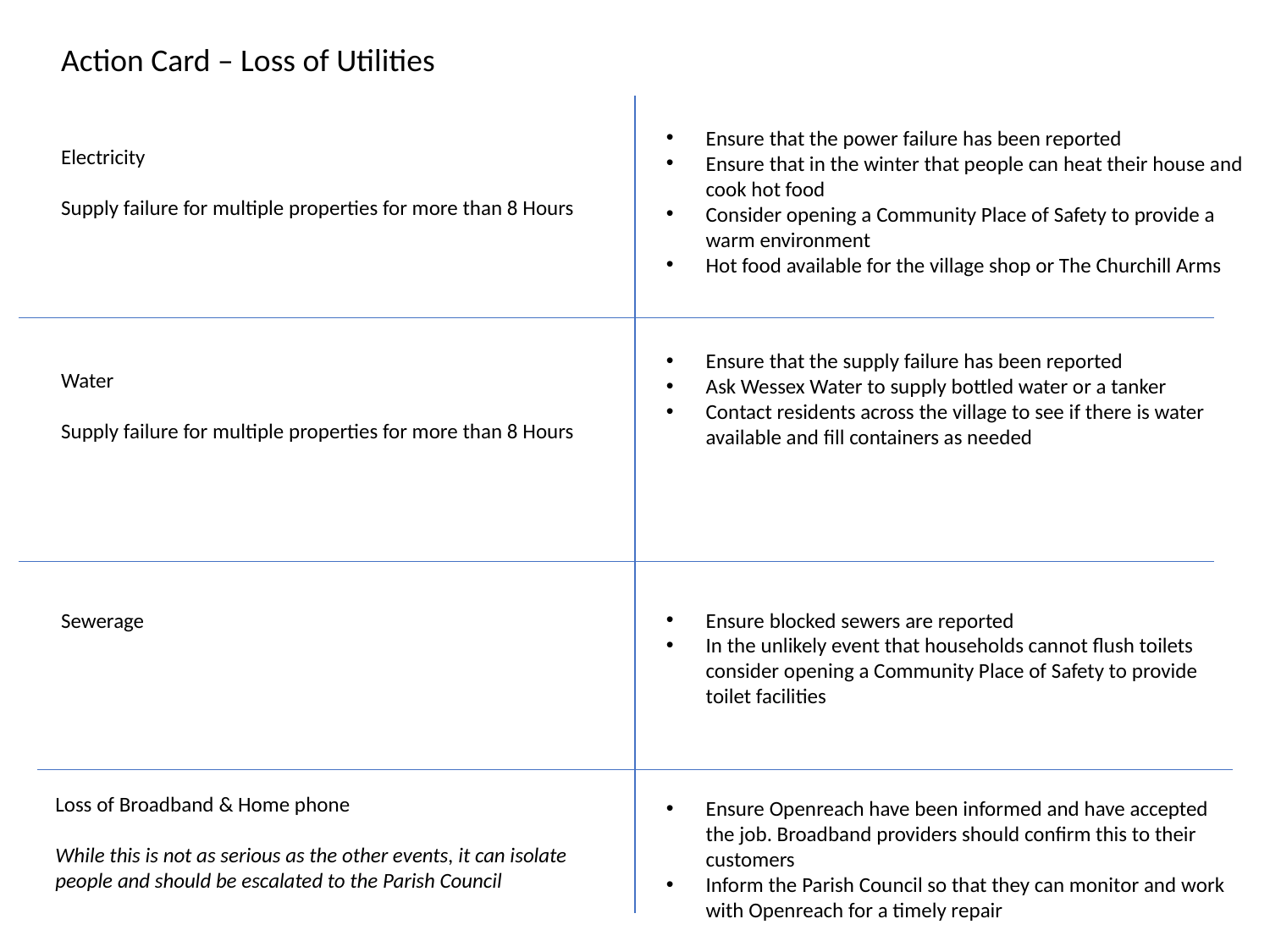

Action Card – Loss of Utilities
Ensure that the power failure has been reported
Ensure that in the winter that people can heat their house and cook hot food
Consider opening a Community Place of Safety to provide a warm environment
Hot food available for the village shop or The Churchill Arms
Electricity

Supply failure for multiple properties for more than 8 Hours
Ensure that the supply failure has been reported
Ask Wessex Water to supply bottled water or a tanker
Contact residents across the village to see if there is water available and fill containers as needed
Water

Supply failure for multiple properties for more than 8 Hours
Sewerage
Ensure blocked sewers are reported
In the unlikely event that households cannot flush toilets consider opening a Community Place of Safety to provide toilet facilities
Loss of Broadband & Home phone

While this is not as serious as the other events, it can isolate people and should be escalated to the Parish Council
Ensure Openreach have been informed and have accepted the job. Broadband providers should confirm this to their customers
Inform the Parish Council so that they can monitor and work with Openreach for a timely repair